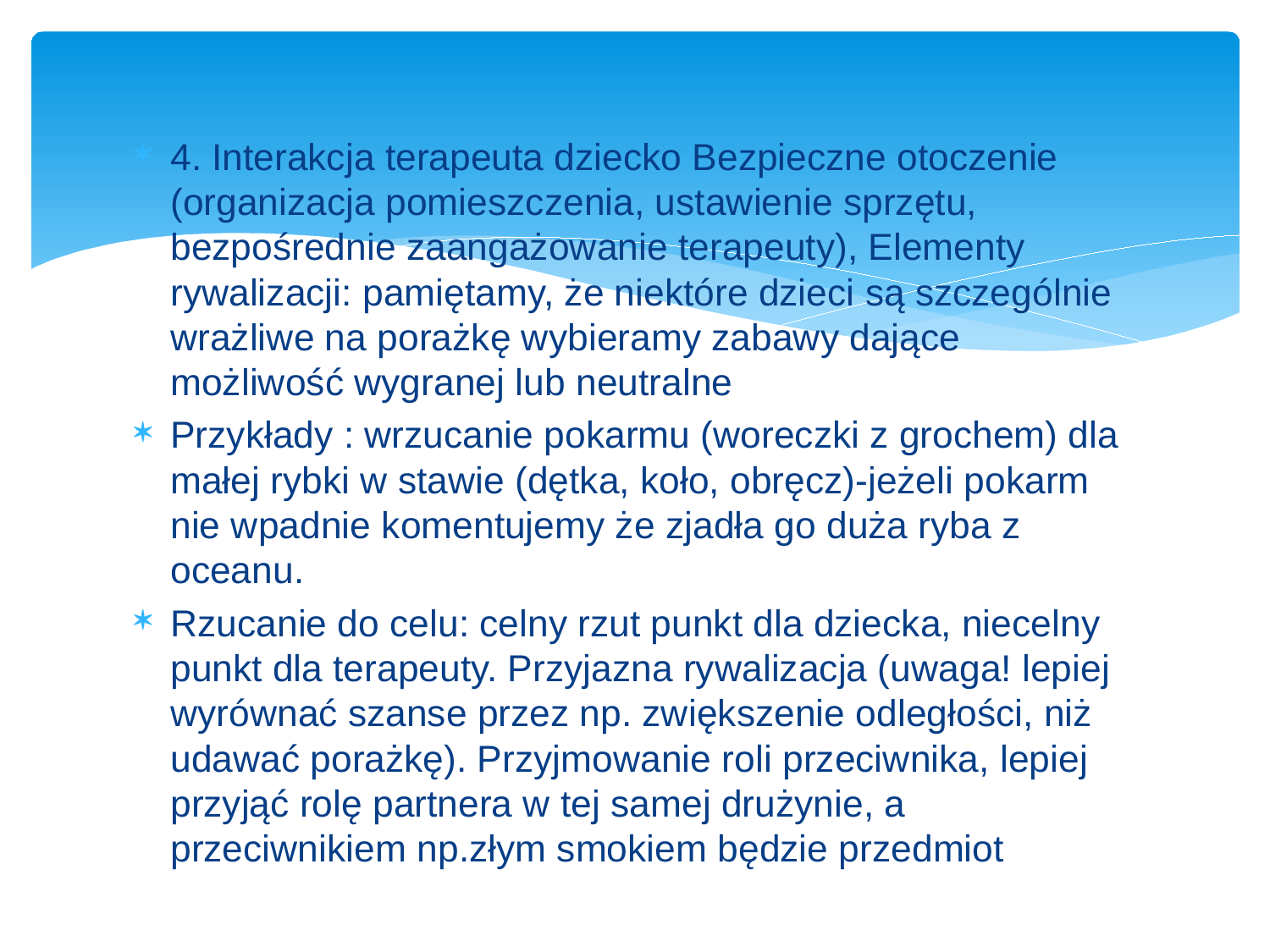

4. Interakcja terapeuta dziecko Bezpieczne otoczenie (organizacja pomieszczenia, ustawienie sprzętu, bezpośrednie zaangażowanie terapeuty), Elementy rywalizacji: pamiętamy, że niektóre dzieci są szczególnie wrażliwe na porażkę wybieramy zabawy dające możliwość wygranej lub neutralne
Przykłady : wrzucanie pokarmu (woreczki z grochem) dla małej rybki w stawie (dętka, koło, obręcz)-jeżeli pokarm nie wpadnie komentujemy że zjadła go duża ryba z oceanu.
Rzucanie do celu: celny rzut punkt dla dziecka, niecelny punkt dla terapeuty. Przyjazna rywalizacja (uwaga! lepiej wyrównać szanse przez np. zwiększenie odległości, niż udawać porażkę). Przyjmowanie roli przeciwnika, lepiej przyjąć rolę partnera w tej samej drużynie, a przeciwnikiem np.złym smokiem będzie przedmiot